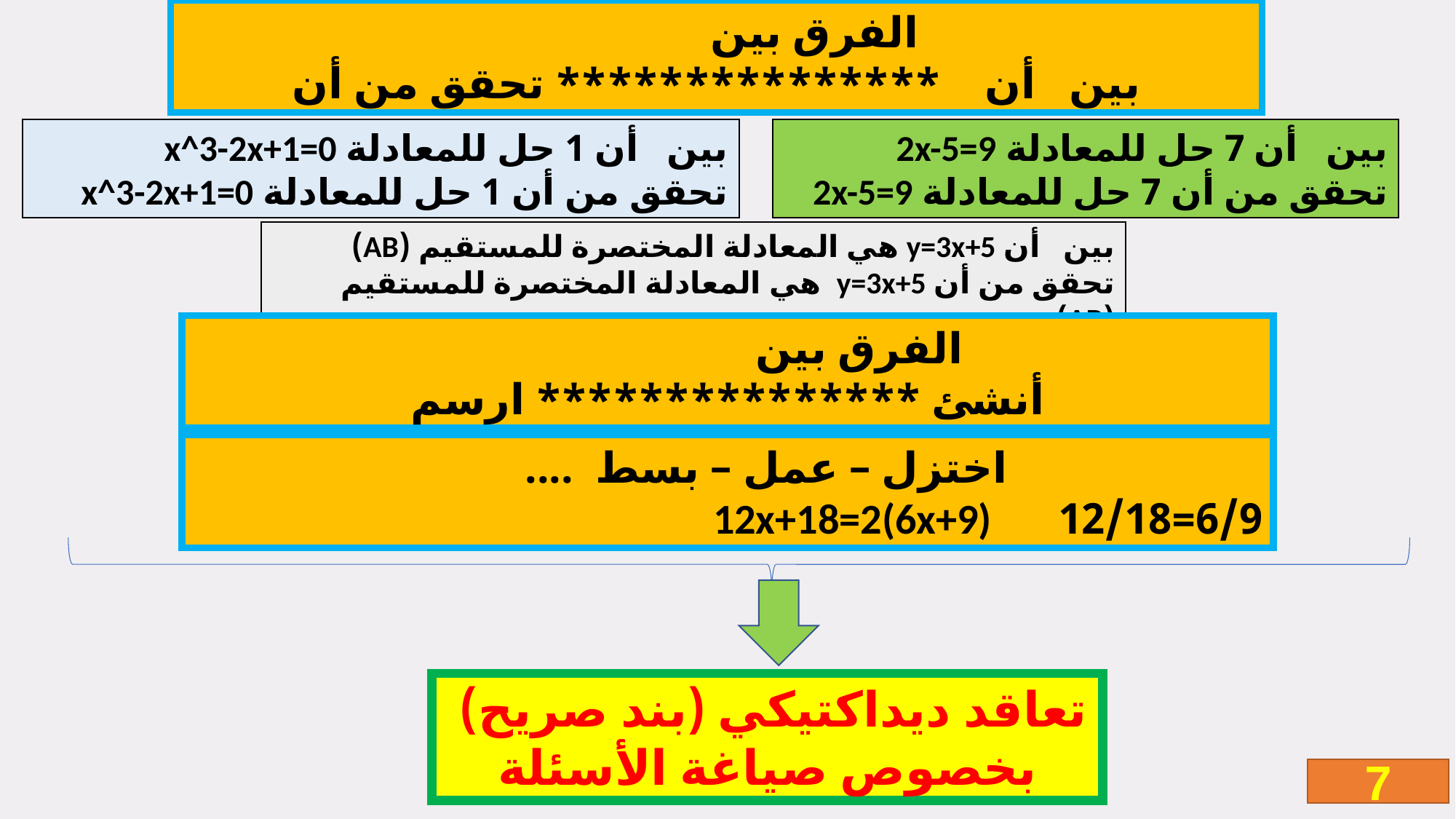

الفرق بين
بين   أن    *************** تحقق من أن

بين   أن 1 حل للمعادلة x^3-2x+1=0
تحقق من أن 1 حل للمعادلة x^3-2x+1=0
بين   أن 7 حل للمعادلة 2x-5=9
تحقق من أن 7 حل للمعادلة 2x-5=9
بين   أن y=3x+5 هي المعادلة المختصرة للمستقيم (AB)
تحقق من أن y=3x+5  هي المعادلة المختصرة للمستقيم  (AB)
                           الفرق بين
أنشئ *************** ارسم
                       اختزل – عمل – بسط  ....
6/9=12/18      12x+18=2(6x+9)

تعاقد ديداكتيكي (بند صريح)  بخصوص صياغة الأسئلة
7